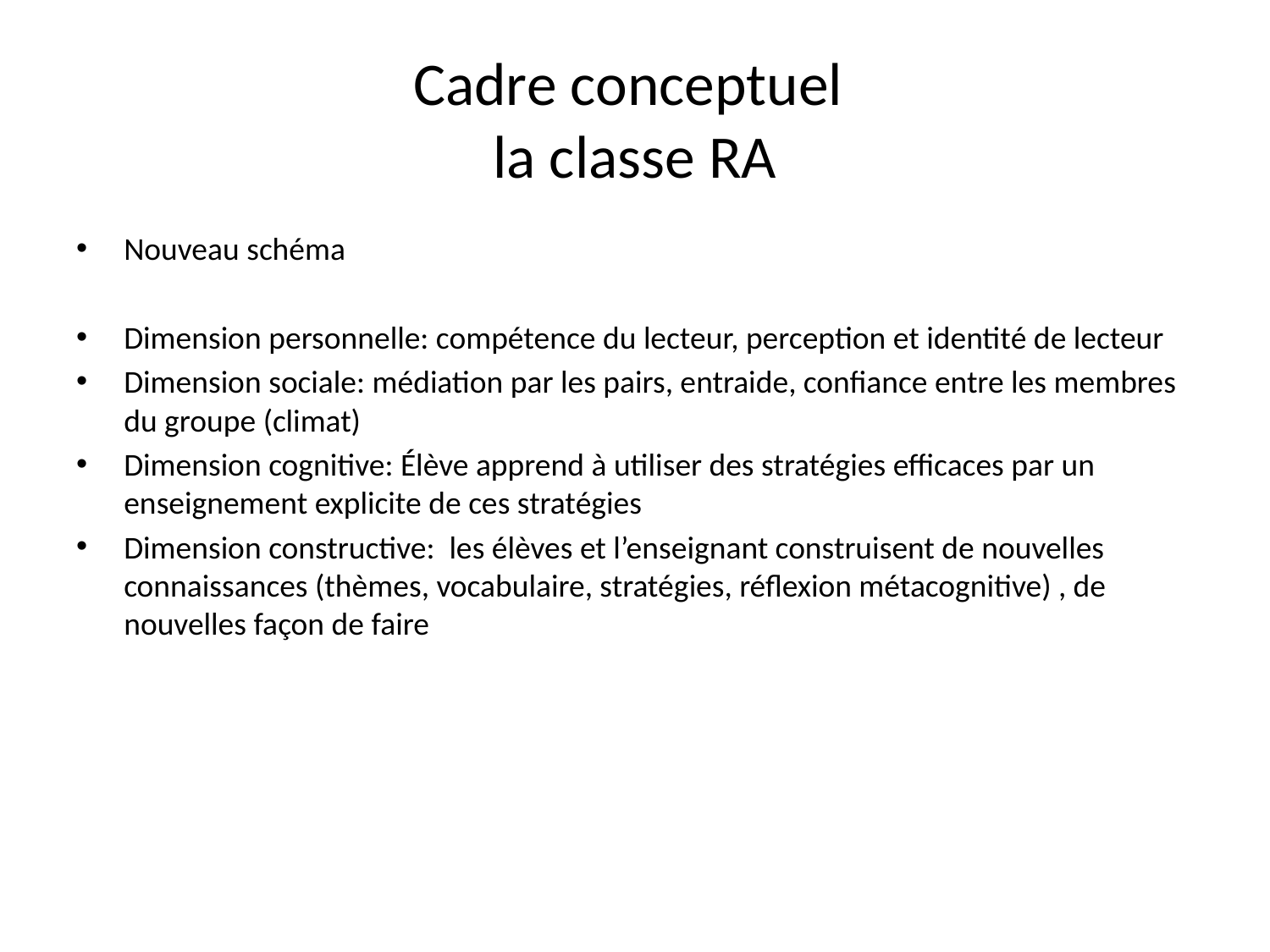

# Cadre conceptuel la classe RA
Nouveau schéma

Dimension personnelle: compétence du lecteur, perception et identité de lecteur
Dimension sociale: médiation par les pairs, entraide, confiance entre les membres du groupe (climat)
Dimension cognitive: Élève apprend à utiliser des stratégies efficaces par un enseignement explicite de ces stratégies
Dimension constructive:  les élèves et l’enseignant construisent de nouvelles connaissances (thèmes, vocabulaire, stratégies, réflexion métacognitive) , de nouvelles façon de faire